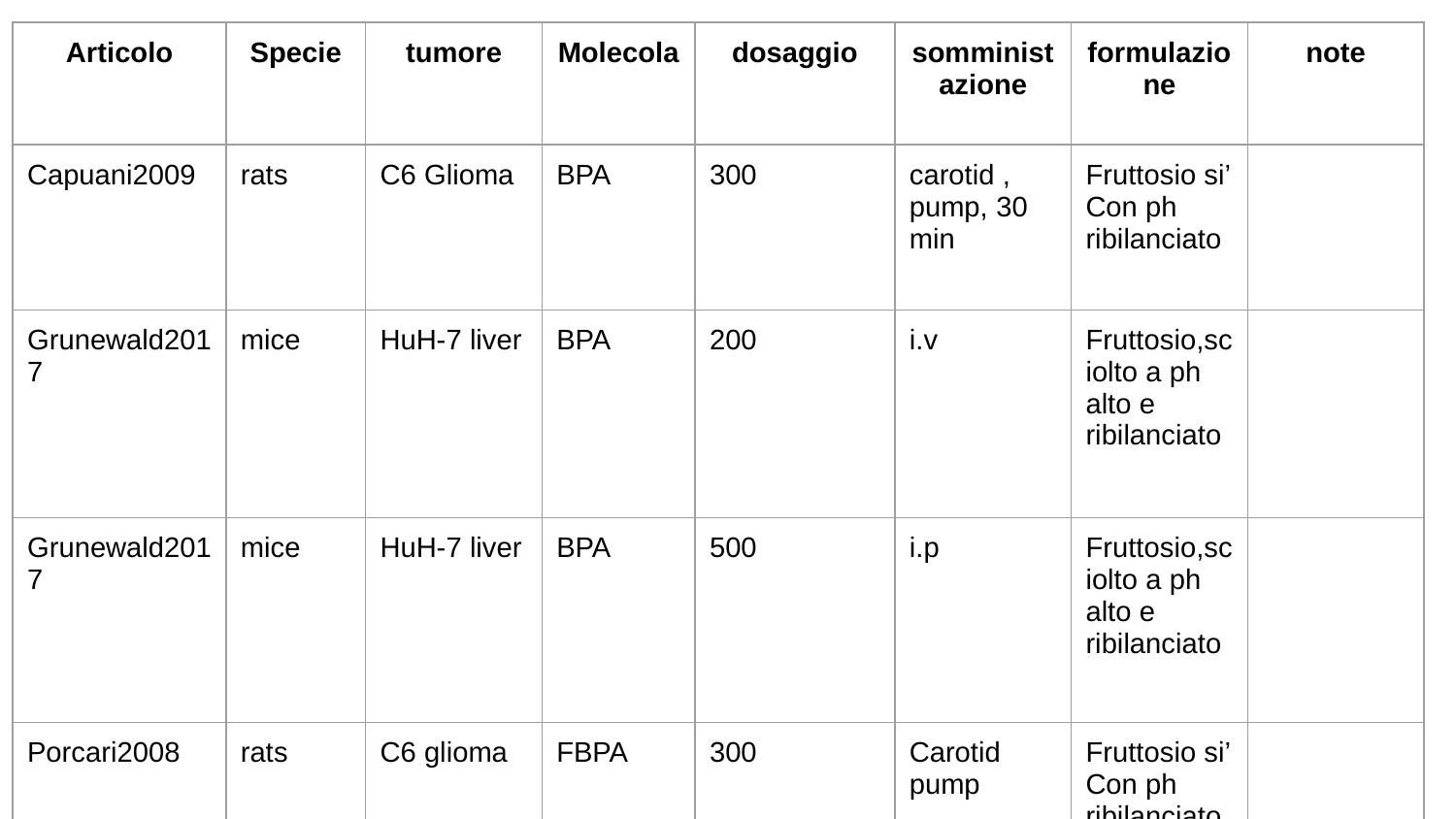

| Articolo | Specie | tumore | Molecola | dosaggio | somministazione | formulazione | note |
| --- | --- | --- | --- | --- | --- | --- | --- |
| Capuani2009 | rats | C6 Glioma | BPA | 300 | carotid , pump, 30 min | Fruttosio si’ Con ph ribilanciato |  |
| Grunewald2017 | mice | HuH-7 liver | BPA | 200 | i.v | Fruttosio,sciolto a ph alto e ribilanciato |  |
| Grunewald2017 | mice | HuH-7 liver | BPA | 500 | i.p | Fruttosio,sciolto a ph alto e ribilanciato |  |
| Porcari2008 | rats | C6 glioma | FBPA | 300 | Carotid pump | Fruttosio si’ Con ph ribilanciato |  |